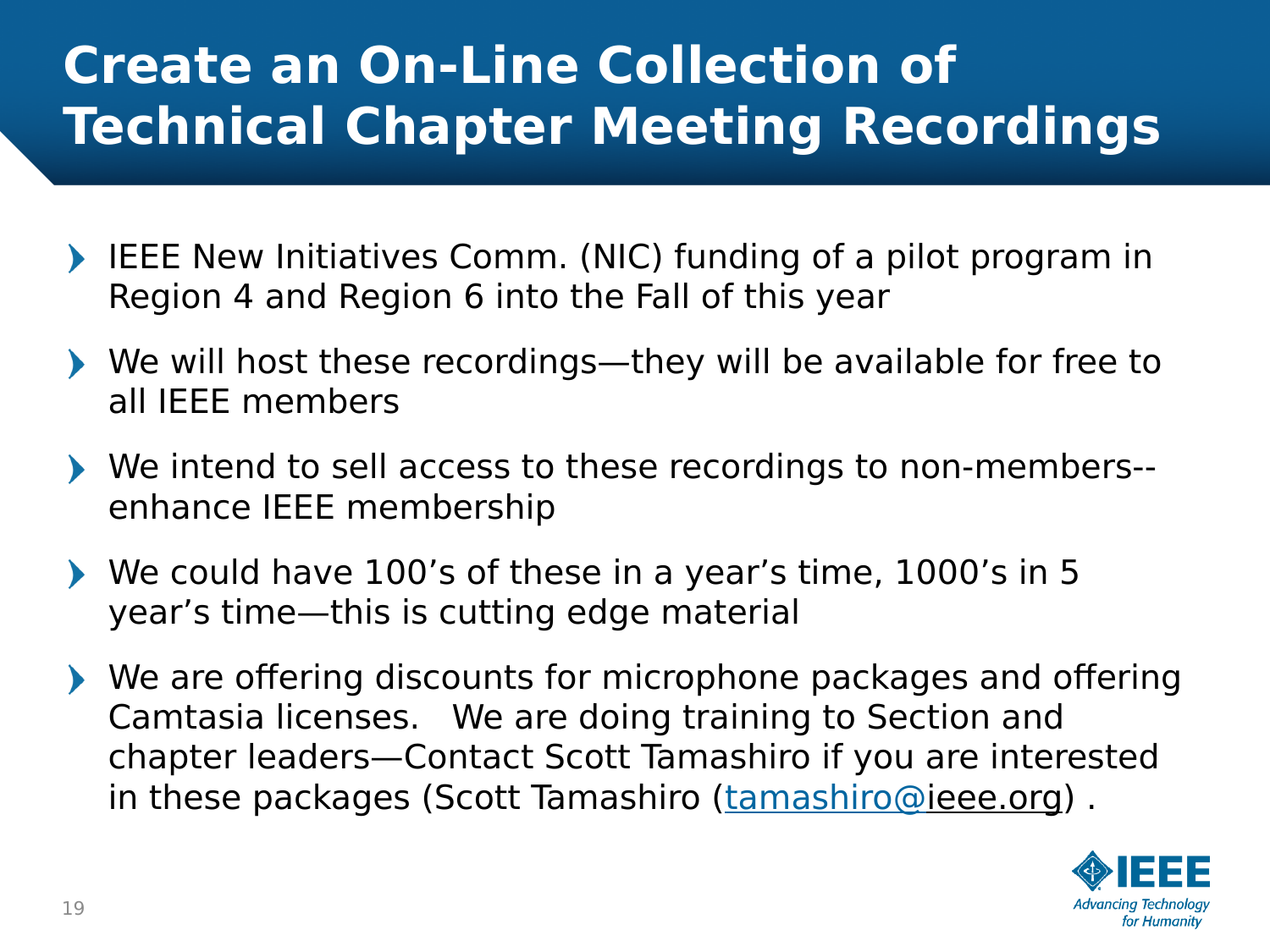

# Create an On-Line Collection of Technical Chapter Meeting Recordings
IEEE New Initiatives Comm. (NIC) funding of a pilot program in Region 4 and Region 6 into the Fall of this year
We will host these recordings—they will be available for free to all IEEE members
We intend to sell access to these recordings to non-members--enhance IEEE membership
We could have 100’s of these in a year’s time, 1000’s in 5 year’s time—this is cutting edge material
We are offering discounts for microphone packages and offering Camtasia licenses.   We are doing training to Section and chapter leaders—Contact Scott Tamashiro if you are interested in these packages (Scott Tamashiro (tamashiro@ieee.org) .
19